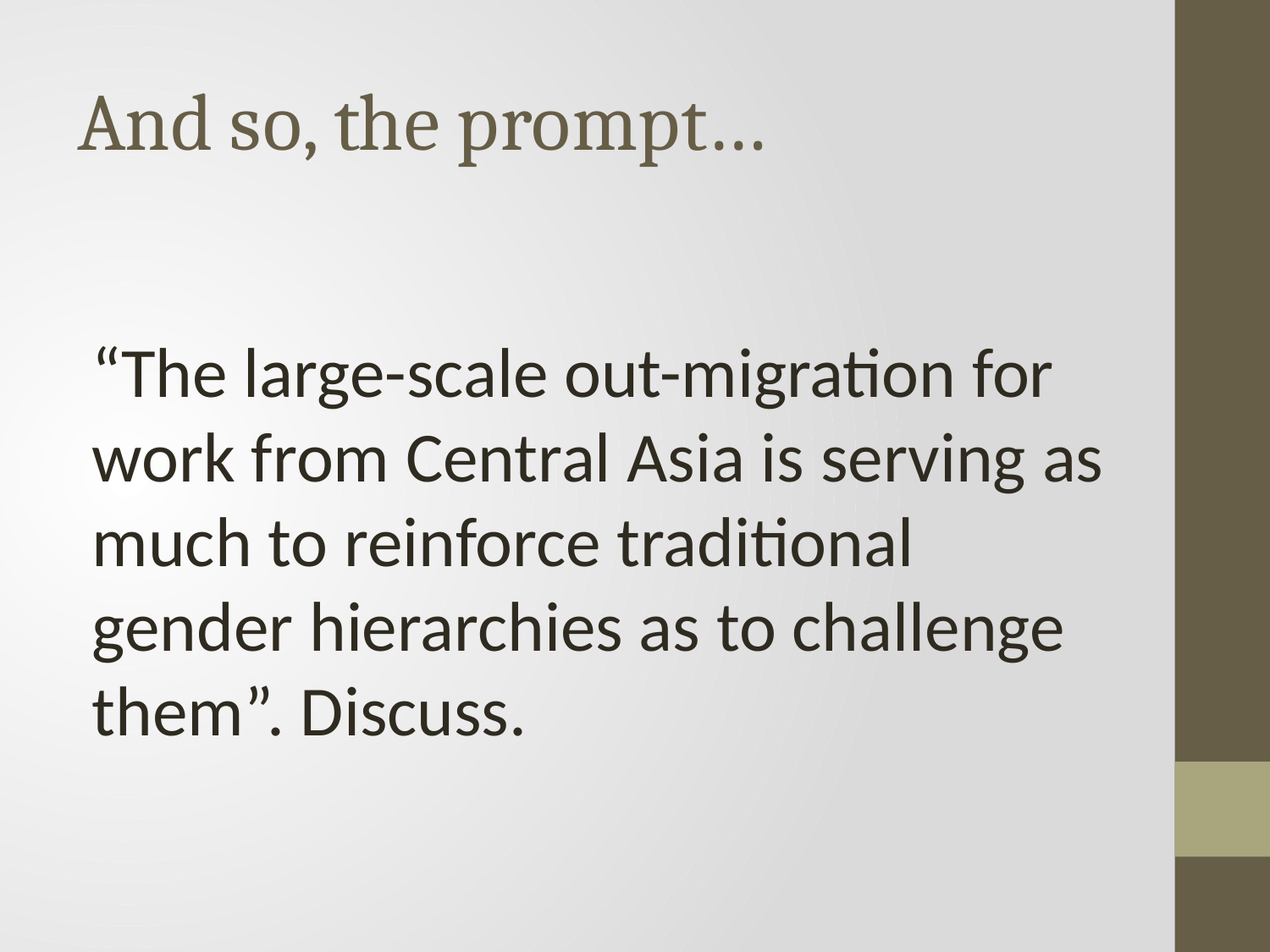

# And so, the prompt…

“The large-scale out-migration for work from Central Asia is serving as much to reinforce traditional gender hierarchies as to challenge them”. Discuss.